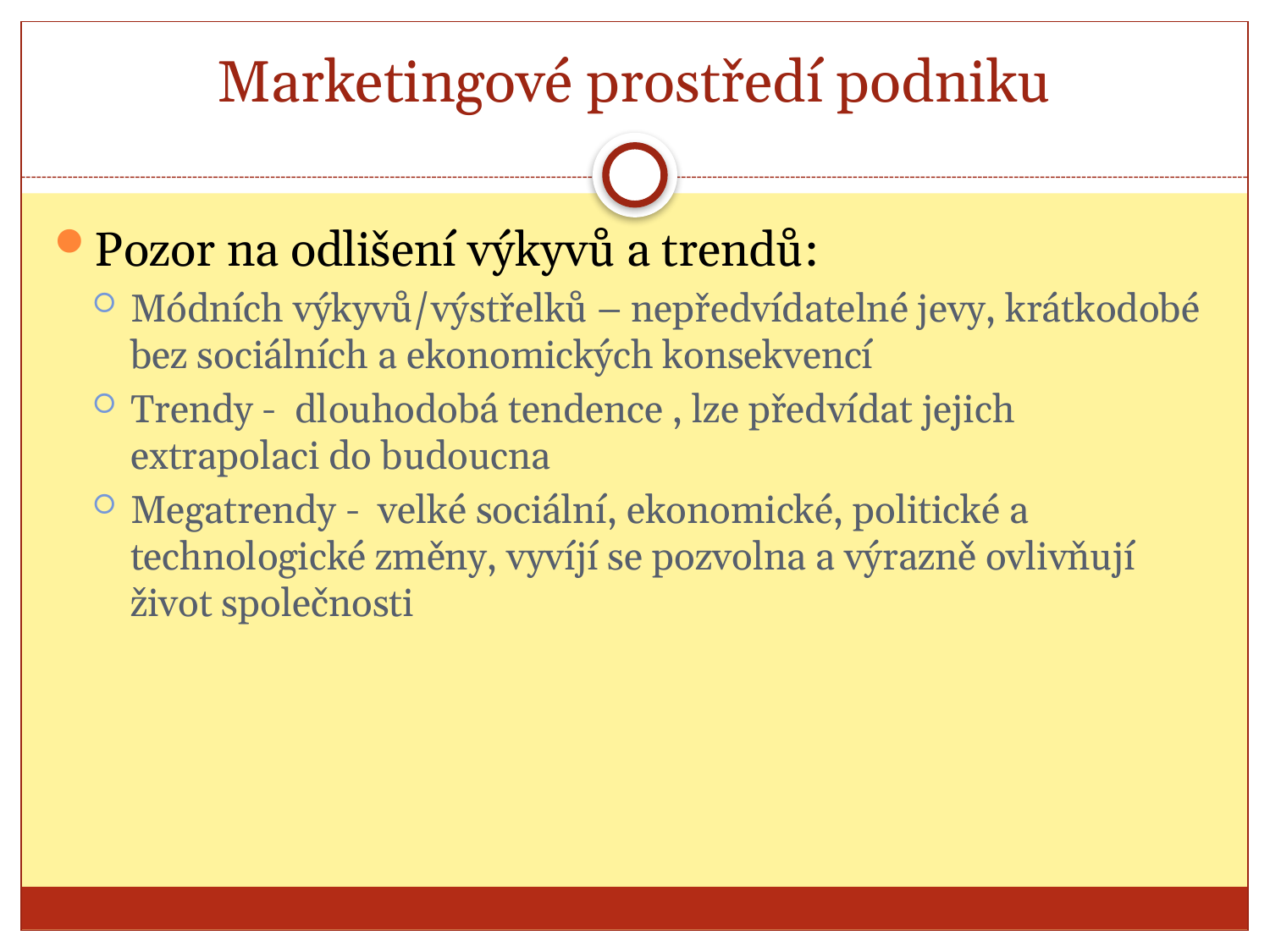

# Marketingové prostředí podniku
Pozor na odlišení výkyvů a trendů:
Módních výkyvů/výstřelků – nepředvídatelné jevy, krátkodobé bez sociálních a ekonomických konsekvencí
Trendy -  dlouhodobá tendence , lze předvídat jejich extrapolaci do budoucna
Megatrendy -  velké sociální, ekonomické, politické a technologické změny, vyvíjí se pozvolna a výrazně ovlivňují život společnosti